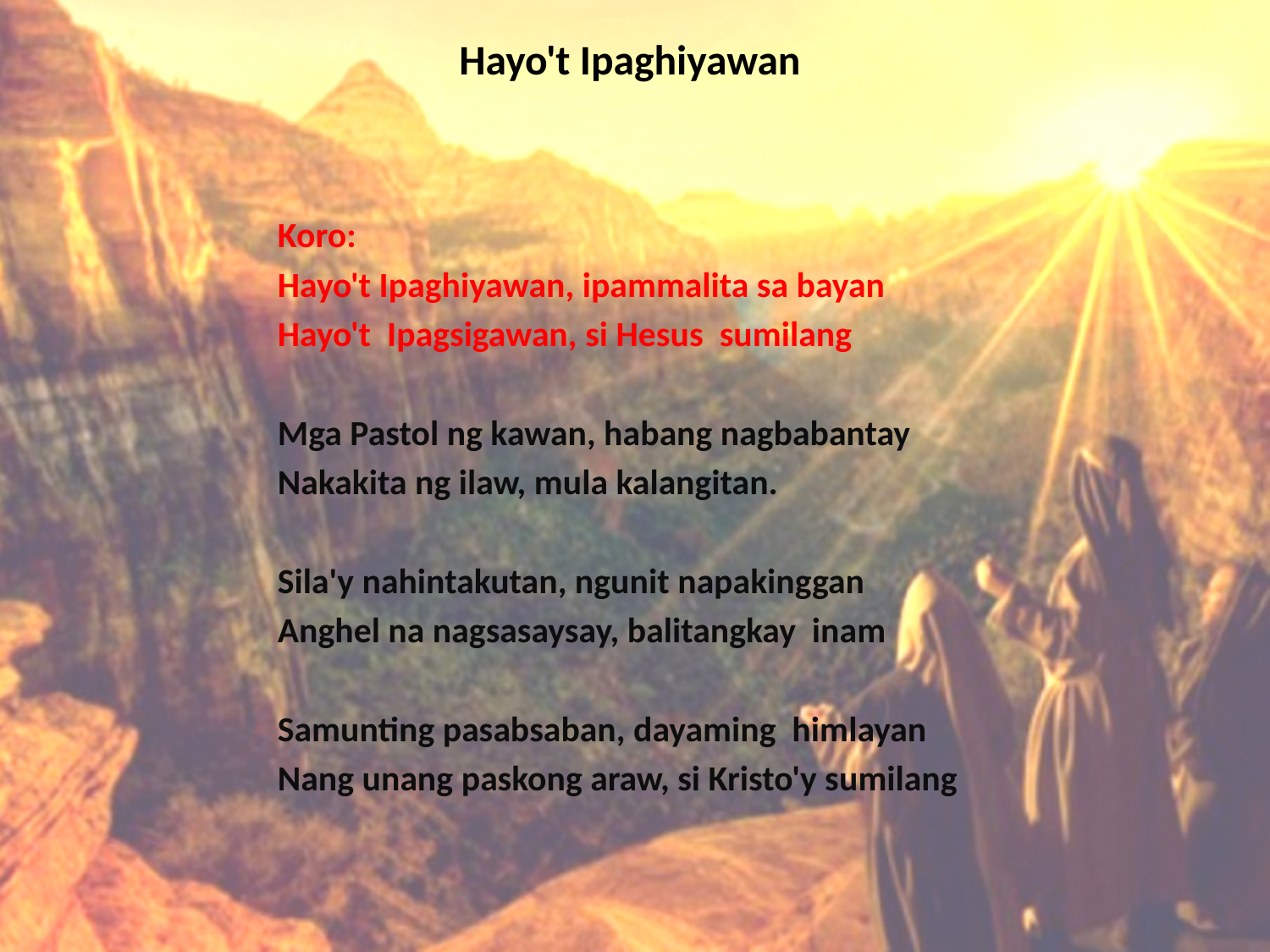

# Hayo't Ipaghiyawan
Koro:
Hayo't Ipaghiyawan, ipammalita sa bayan
Hayo't  Ipagsigawan, si Hesus  sumilang

Mga Pastol ng kawan, habang nagbabantay
Nakakita ng ilaw, mula kalangitan.

Sila'y nahintakutan, ngunit napakinggan
Anghel na nagsasaysay, balitangkay  inam

Samunting pasabsaban, dayaming  himlayan
Nang unang paskong araw, si Kristo'y sumilang